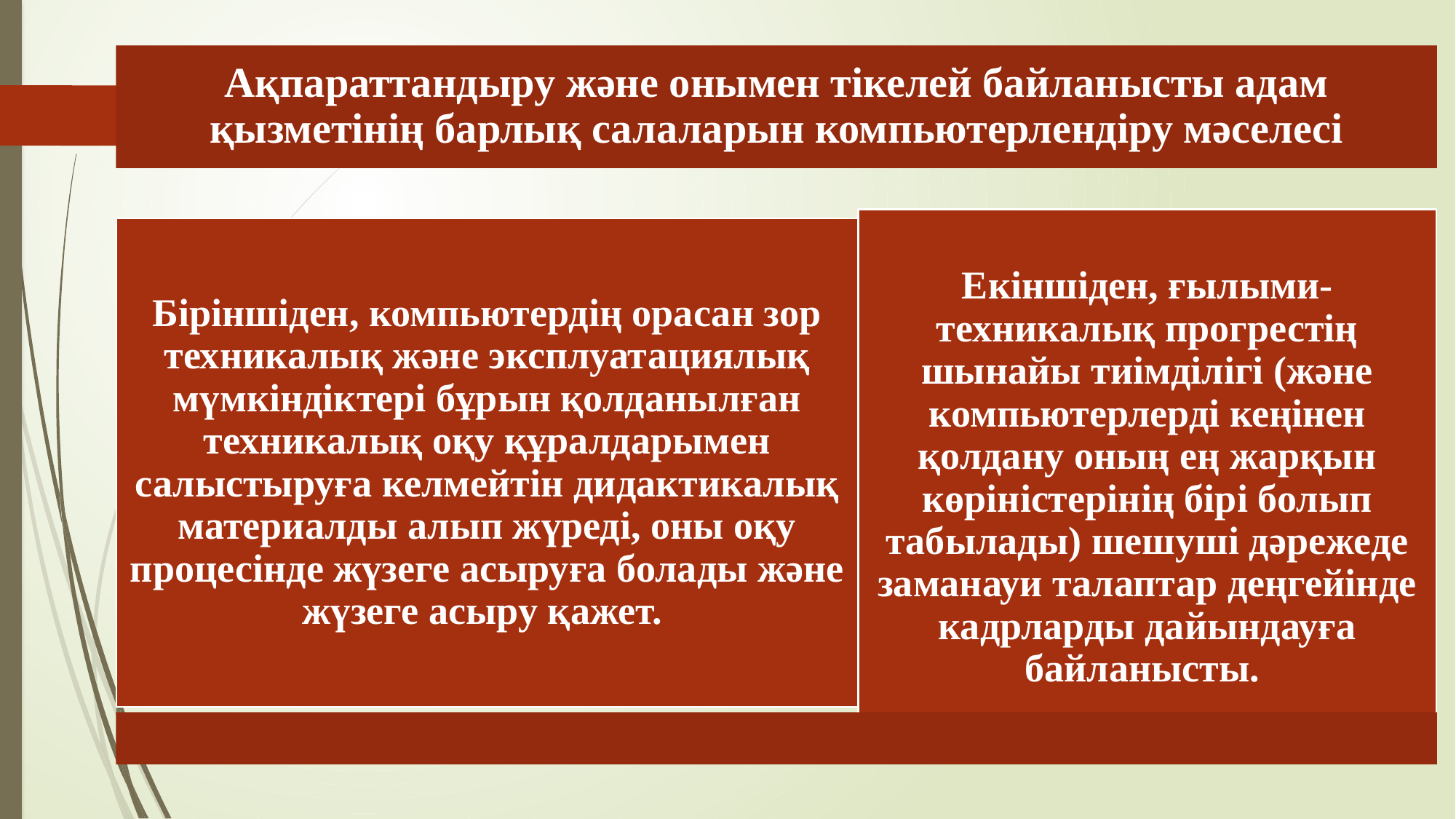

Ақпараттандыру және онымен тікелей байланысты адам қызметінің барлық салаларын компьютерлендіру мәселесі
Біріншіден, компьютердің орасан зор техникалық және эксплуатациялық мүмкіндіктері бұрын қолданылған техникалық оқу құралдарымен салыстыруға келмейтін дидактикалық материалды алып жүреді, оны оқу процесінде жүзеге асыруға болады және жүзеге асыру қажет.
Екіншіден, ғылыми-техникалық прогрестің шынайы тиімділігі (және компьютерлерді кеңінен қолдану оның ең жарқын көріністерінің бірі болып табылады) шешуші дәрежеде заманауи талаптар деңгейінде кадрларды дайындауға байланысты.